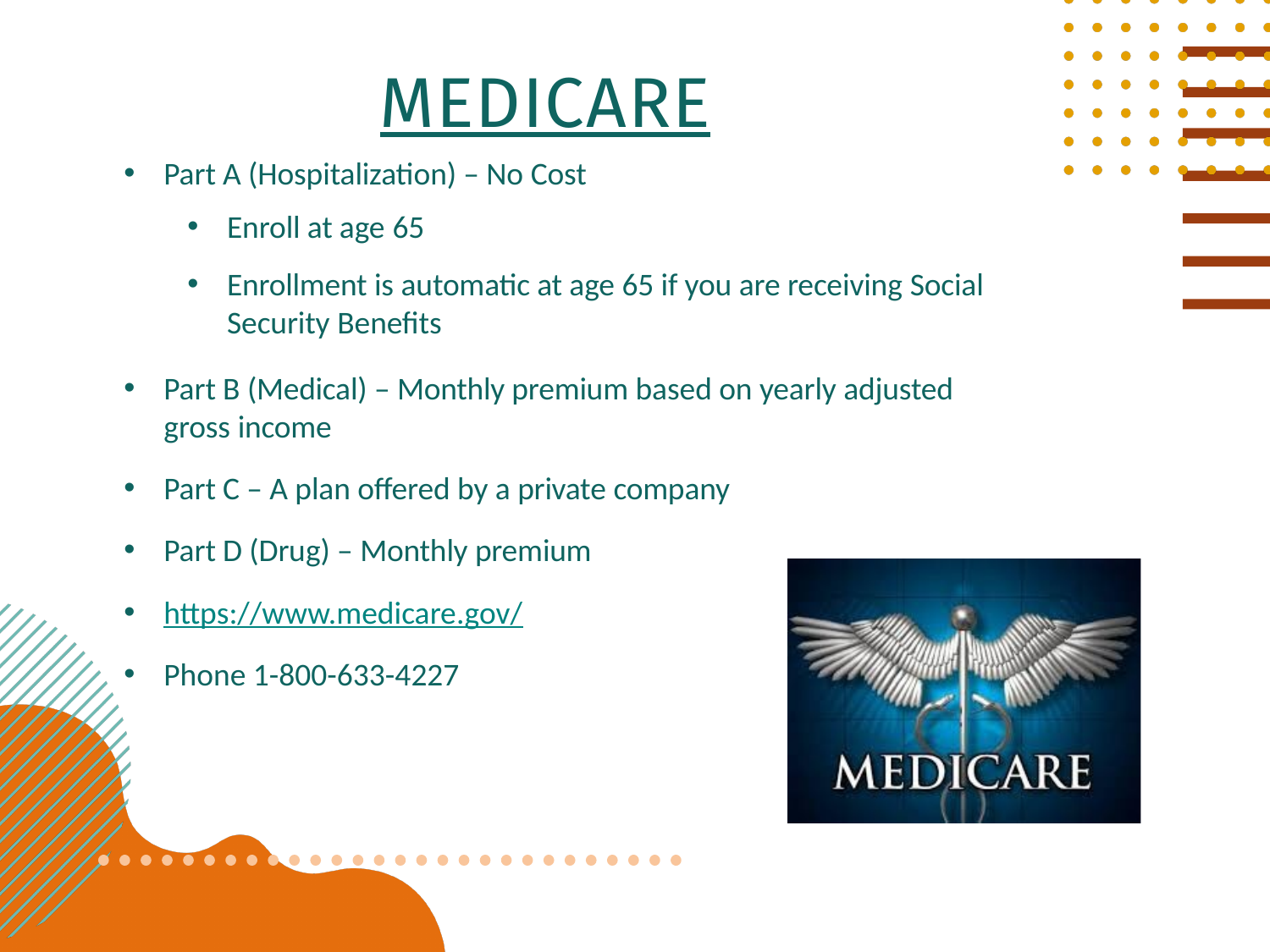

# medicare
Part A (Hospitalization) – No Cost
Enroll at age 65
Enrollment is automatic at age 65 if you are receiving Social  Security Benefits
Part B (Medical) – Monthly premium based on yearly adjusted gross income
Part C – A plan offered by a private company
Part D (Drug) – Monthly premium
https://www.medicare.gov/
Phone 1-800-633-4227